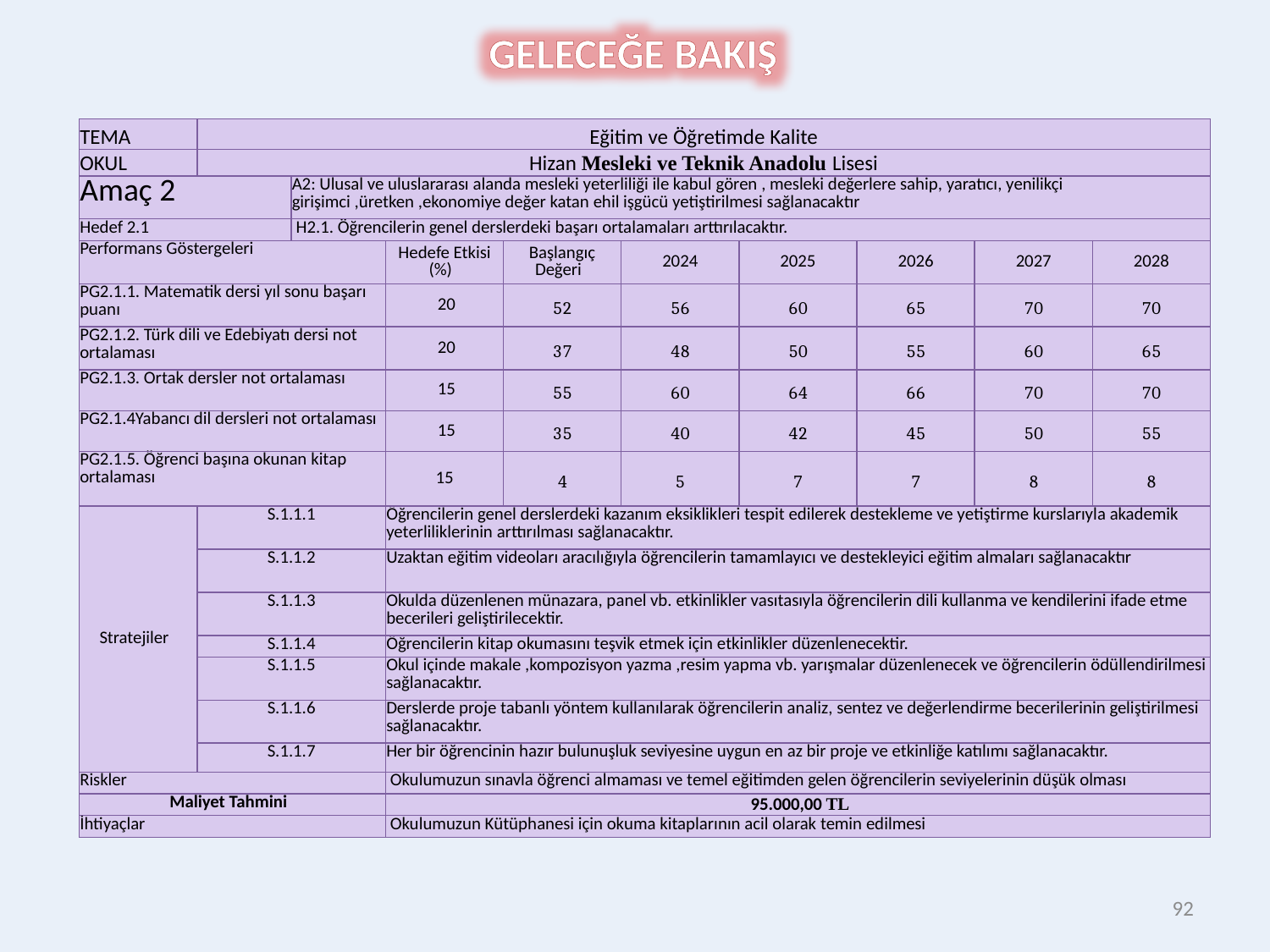

GELECEĞE BAKIŞ
| TEMA | Eğitim ve Öğretimde Kalite |  |  |  |  |  |  |  |  |
| --- | --- | --- | --- | --- | --- | --- | --- | --- | --- |
| OKUL | Hizan Mesleki ve Teknik Anadolu Lisesi |  |  |  |  |  |  |  |  |
| Amaç 2 |  | A2: Ulusal ve uluslararası alanda mesleki yeterliliği ile kabul gören , mesleki değerlere sahip, yaratıcı, yenilikçi girişimci ,üretken ,ekonomiye değer katan ehil işgücü yetiştirilmesi sağlanacaktır |  |  |  |  |  |  |  |
| Hedef 2.1 |  | H2.1. Öğrencilerin genel derslerdeki başarı ortalamaları arttırılacaktır. |  |  |  |  |  |  |  |
| Performans Göstergeleri |  |  | Hedefe Etkisi (%) | Başlangıç Değeri | 2024 | 2025 | 2026 | 2027 | 2028 |
| PG2.1.1. Matematik dersi yıl sonu başarı puanı |  |  | 20 | 52 | 56 | 60 | 65 | 70 | 70 |
| PG2.1.2. Türk dili ve Edebiyatı dersi not ortalaması |  |  | 20 | 37 | 48 | 50 | 55 | 60 | 65 |
| PG2.1.3. Ortak dersler not ortalaması |  |  | 15 | 55 | 60 | 64 | 66 | 70 | 70 |
| PG2.1.4Yabancı dil dersleri not ortalaması |  |  | 15 | 35 | 40 | 42 | 45 | 50 | 55 |
| PG2.1.5. Öğrenci başına okunan kitap ortalaması |  |  | 15 | 4 | 5 | 7 | 7 | 8 | 8 |
| Stratejiler | S.1.1.1 |  | Öğrencilerin genel derslerdeki kazanım eksiklikleri tespit edilerek destekleme ve yetiştirme kurslarıyla akademik yeterliliklerinin arttırılması sağlanacaktır. |  |  |  |  |  |  |
|  | S.1.1.2 |  | Uzaktan eğitim videoları aracılığıyla öğrencilerin tamamlayıcı ve destekleyici eğitim almaları sağlanacaktır |  |  |  |  |  |  |
|  | S.1.1.3 |  | Okulda düzenlenen münazara, panel vb. etkinlikler vasıtasıyla öğrencilerin dili kullanma ve kendilerini ifade etme becerileri geliştirilecektir. |  |  |  |  |  |  |
|  | S.1.1.4 |  | Öğrencilerin kitap okumasını teşvik etmek için etkinlikler düzenlenecektir. |  |  |  |  |  |  |
|  | S.1.1.5 |  | Okul içinde makale ,kompozisyon yazma ,resim yapma vb. yarışmalar düzenlenecek ve öğrencilerin ödüllendirilmesi sağlanacaktır. |  |  |  |  |  |  |
|  | S.1.1.6 |  | Derslerde proje tabanlı yöntem kullanılarak öğrencilerin analiz, sentez ve değerlendirme becerilerinin geliştirilmesi sağlanacaktır. |  |  |  |  |  |  |
|  | S.1.1.7 |  | Her bir öğrencinin hazır bulunuşluk seviyesine uygun en az bir proje ve etkinliğe katılımı sağlanacaktır. |  |  |  |  |  |  |
| Riskler |  |  | Okulumuzun sınavla öğrenci almaması ve temel eğitimden gelen öğrencilerin seviyelerinin düşük olması |  |  |  |  |  |  |
| Maliyet Tahmini |  |  | 95.000,00 TL |  |  |  |  |  |  |
| İhtiyaçlar |  |  | Okulumuzun Kütüphanesi için okuma kitaplarının acil olarak temin edilmesi |  |  |  |  |  |  |
92